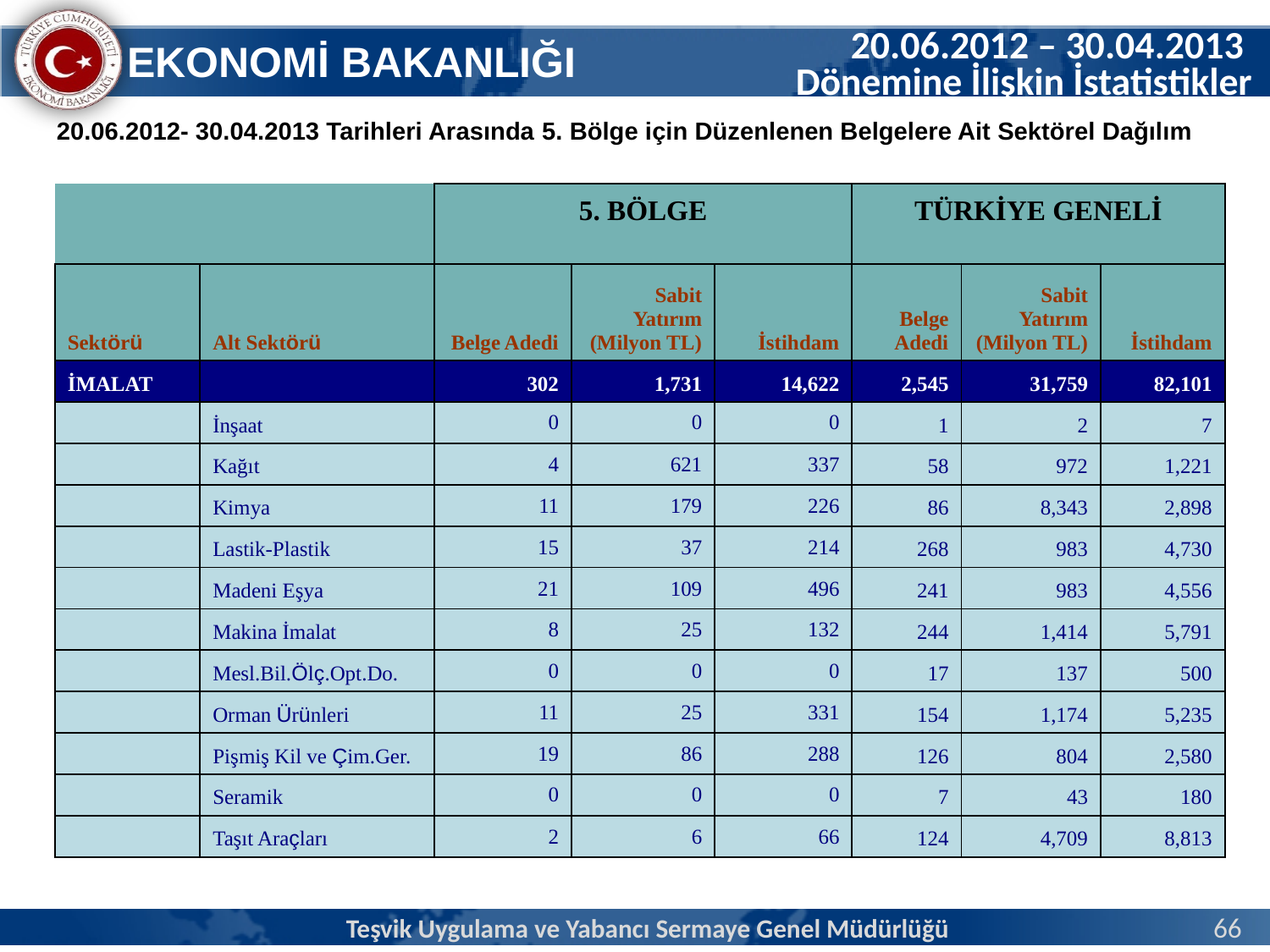

20.06.2012 – 30.04.2013
Dönemine İlişkin İstatistikler
20.06.2012- 30.04.2013 Tarihleri Arasında 5. Bölge için Düzenlenen Belgelere Ait Sektörel Dağılım
|  |  | 5. BÖLGE |  |  | TÜRKİYE GENELİ |  |  |
| --- | --- | --- | --- | --- | --- | --- | --- |
| Sektörü | Alt Sektörü | Belge Adedi | Sabit Yatırım (Milyon TL) | İstihdam | Belge Adedi | Sabit Yatırım (Milyon TL) | İstihdam |
| İMALAT |  | 302 | 1,731 | 14,622 | 2,545 | 31,759 | 82,101 |
|  | İnşaat | 0 | 0 | 0 | 1 | 2 | 7 |
|  | Kağıt | 4 | 621 | 337 | 58 | 972 | 1,221 |
|  | Kimya | 11 | 179 | 226 | 86 | 8,343 | 2,898 |
|  | Lastik-Plastik | 15 | 37 | 214 | 268 | 983 | 4,730 |
|  | Madeni Eşya | 21 | 109 | 496 | 241 | 983 | 4,556 |
|  | Makina İmalat | 8 | 25 | 132 | 244 | 1,414 | 5,791 |
|  | Mesl.Bil.Ölç.Opt.Do. | 0 | 0 | 0 | 17 | 137 | 500 |
|  | Orman Ürünleri | 11 | 25 | 331 | 154 | 1,174 | 5,235 |
|  | Pişmiş Kil ve Çim.Ger. | 19 | 86 | 288 | 126 | 804 | 2,580 |
|  | Seramik | 0 | 0 | 0 | 7 | 43 | 180 |
|  | Taşıt Araçları | 2 | 6 | 66 | 124 | 4,709 | 8,813 |
Teşvik Uygulama ve Yabancı Sermaye Genel Müdürlüğü